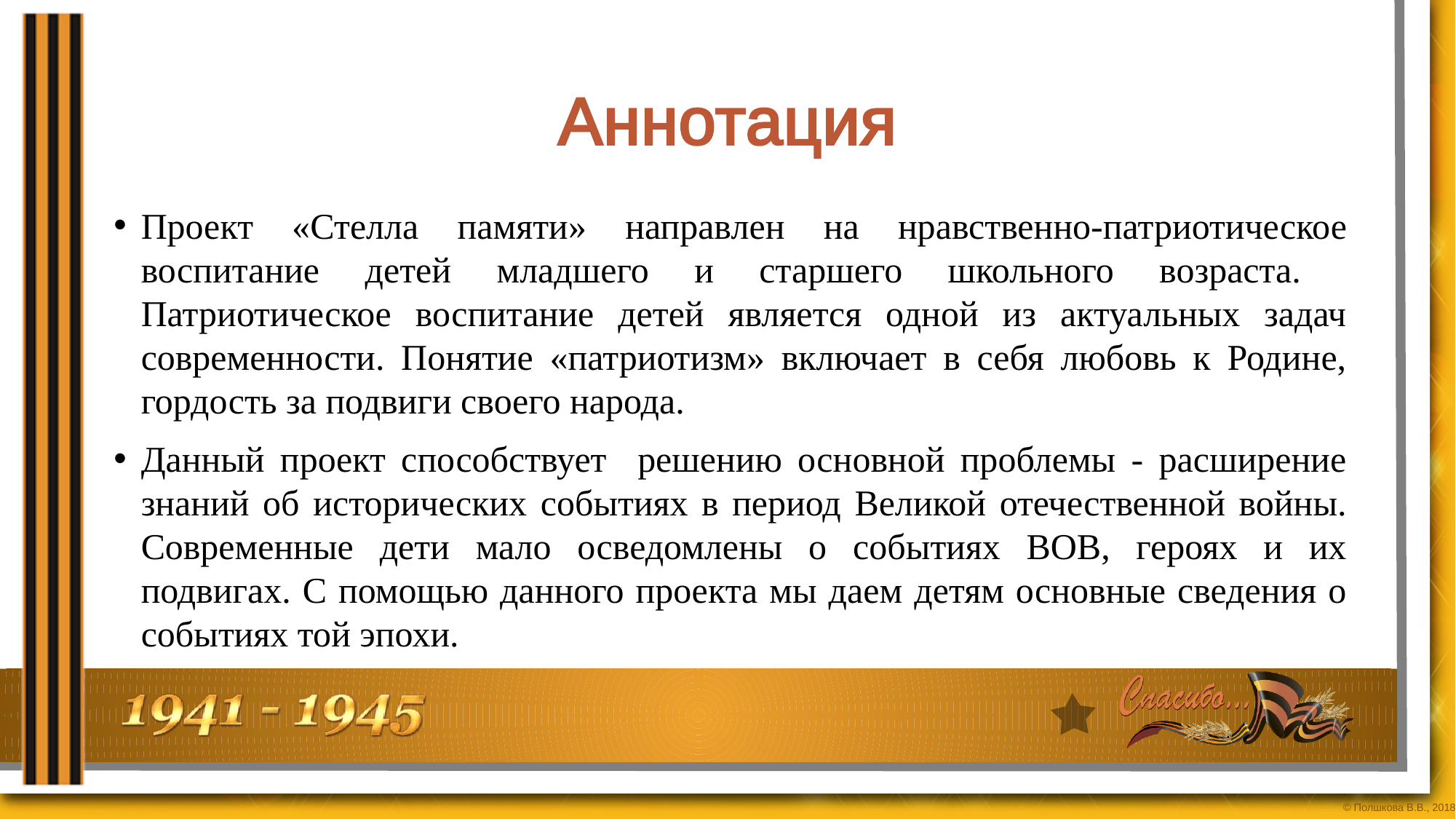

# Аннотация
Проект «Стелла памяти» направлен на нравственно-патриотическое воспитание детей младшего и старшего школьного возраста.
Патриотическое воспитание детей является одной из актуальных задач современности. Понятие «патриотизм» включает в себя любовь к Родине, гордость за подвиги своего народа.
Данный проект способствует  решению основной проблемы - расширение знаний об исторических событиях в период Великой отечественной войны. Современные дети мало осведомлены о событиях ВОВ, героях и их подвигах. С помощью данного проекта мы даем детям основные сведения о событиях той эпохи.